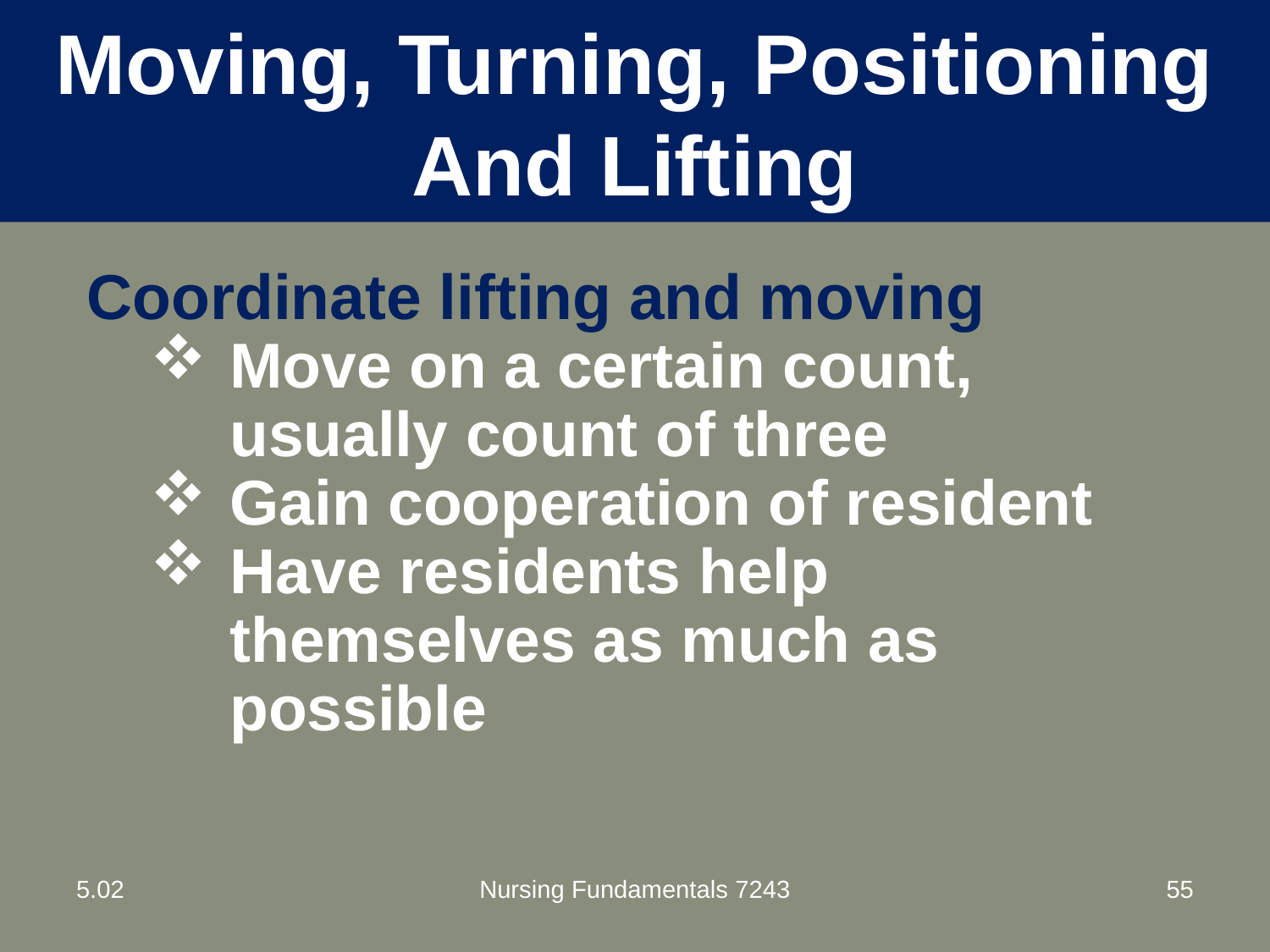

# Moving, Turning, Positioning And Lifting

Coordinate lifting and moving
Move on a certain count, usually count of three
Gain cooperation of resident
Have residents help themselves as much as possible

5.02
Nursing Fundamentals 7243
55